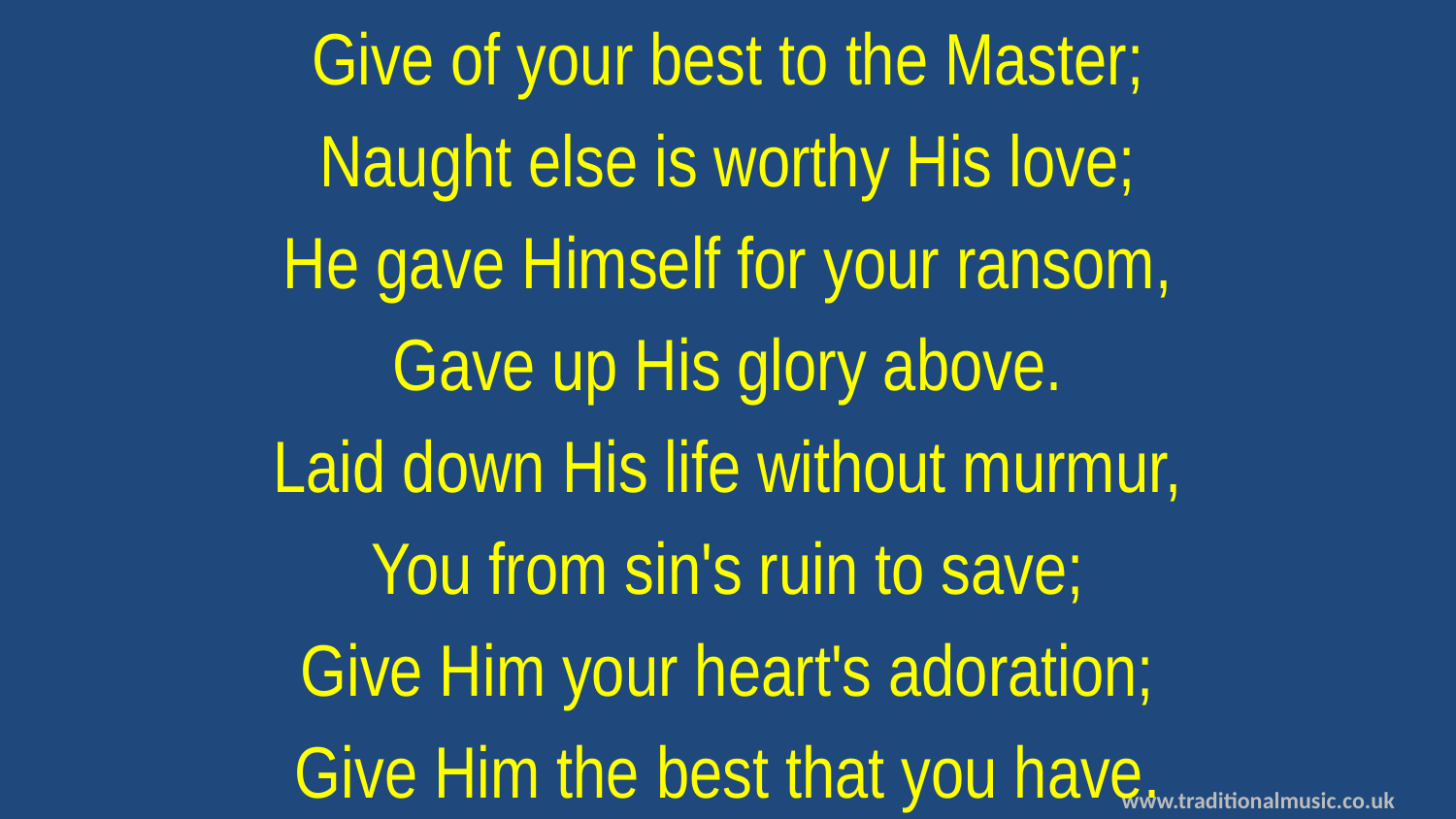

Give of your best to the Master;
Naught else is worthy His love;
He gave Himself for your ransom,
Gave up His glory above.
Laid down His life without murmur,
You from sin's ruin to save;
Give Him your heart's adoration;
Give Him the best that you have.